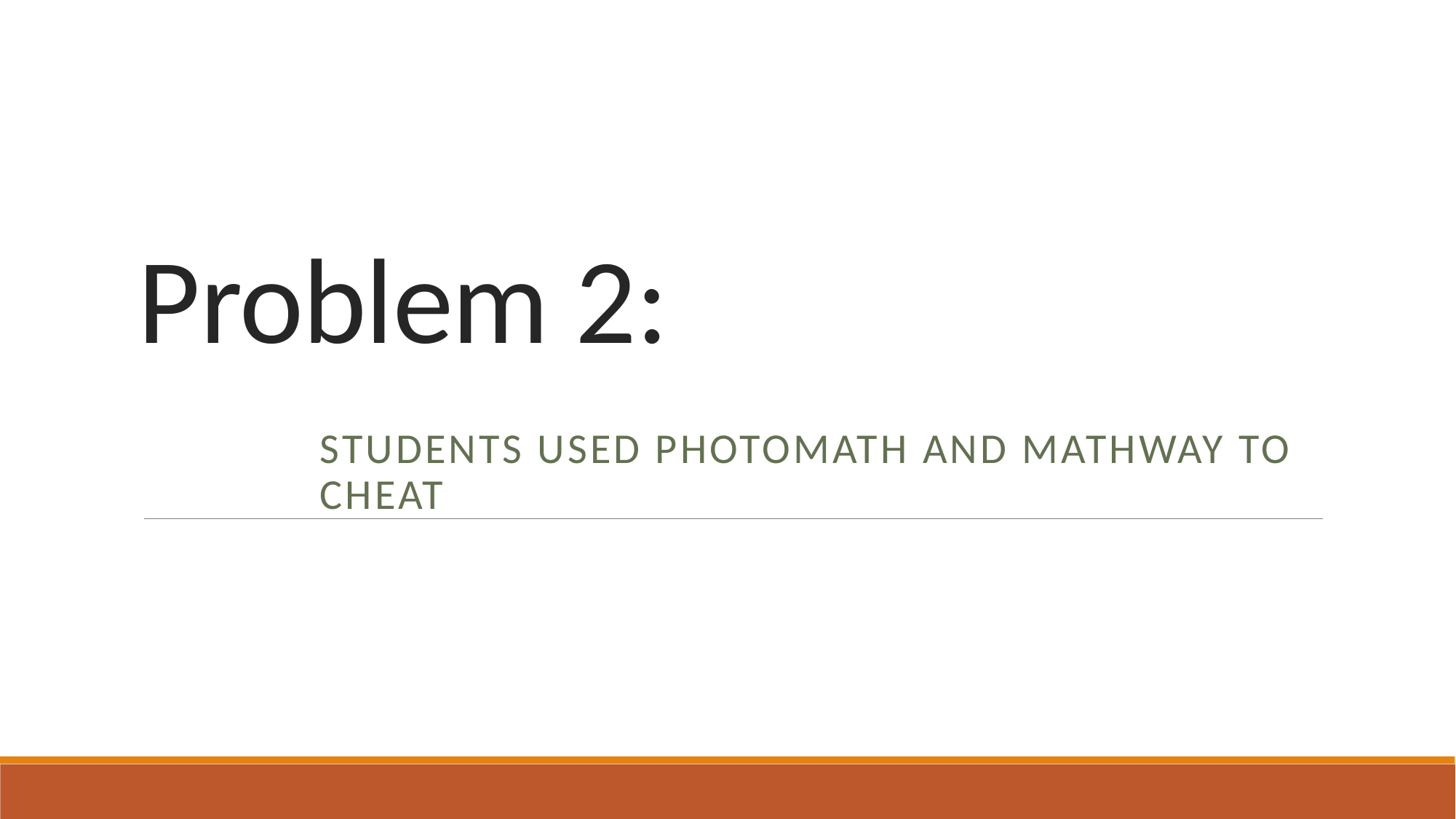

# Problem 2:
Students used PhotoMath and MathWay to cheat